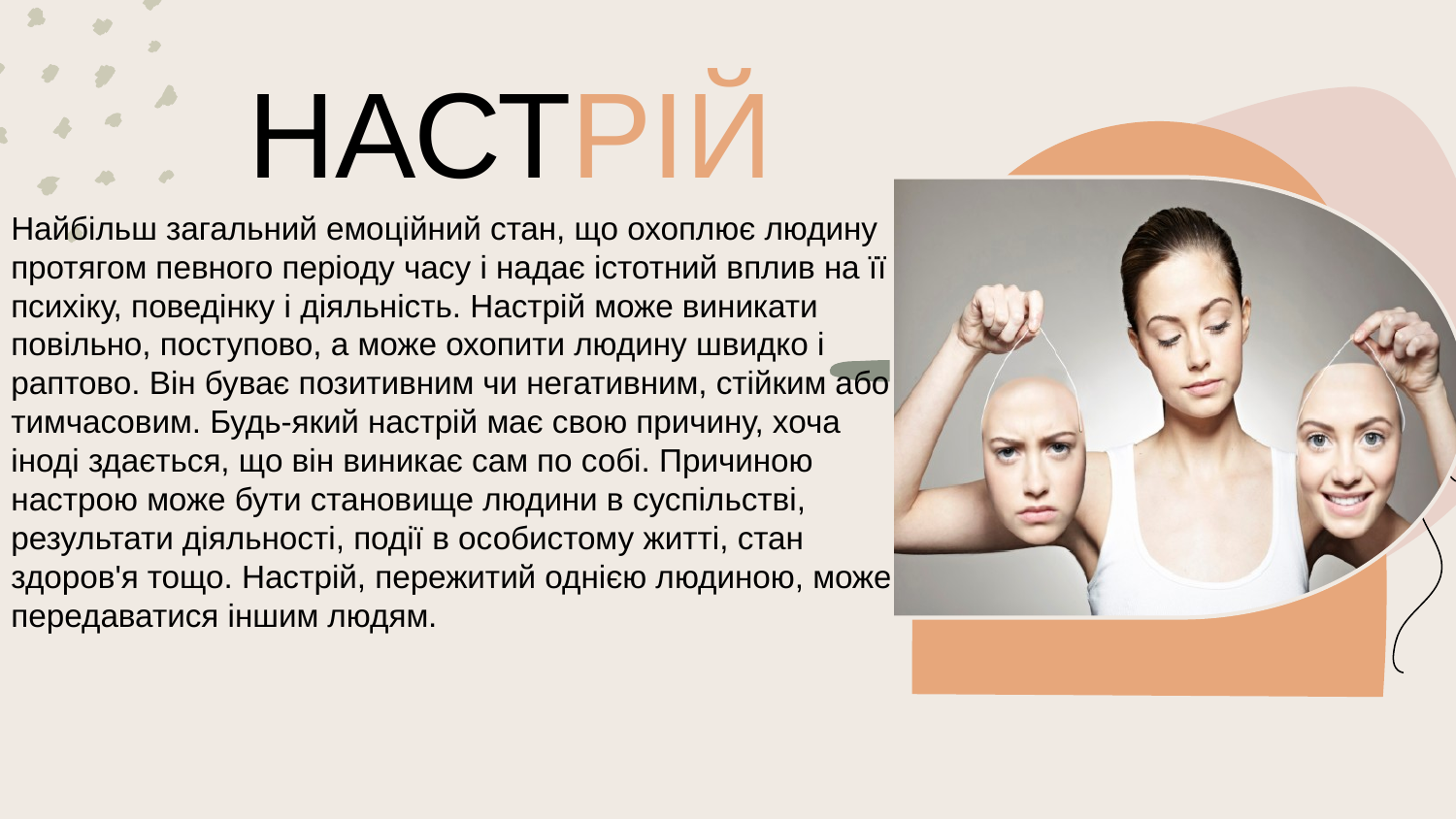

# НАСТРІЙ

Найбільш загальний емоційний стан, що охоплює людину протягом певного періоду часу і надає істотний вплив на її психіку, поведінку і діяльність. Настрій може виникати повільно, поступово, а може охопити людину швидко і раптово. Він буває позитивним чи негативним, стійким або тимчасовим. Будь-який настрій має свою причину, хоча іноді здається, що він виникає сам по собі. Причиною настрою може бути становище людини в суспільстві, результати діяльності, події в особистому житті, стан здоров'я тощо. Настрій, пережитий однією людиною, може передаватися іншим людям.